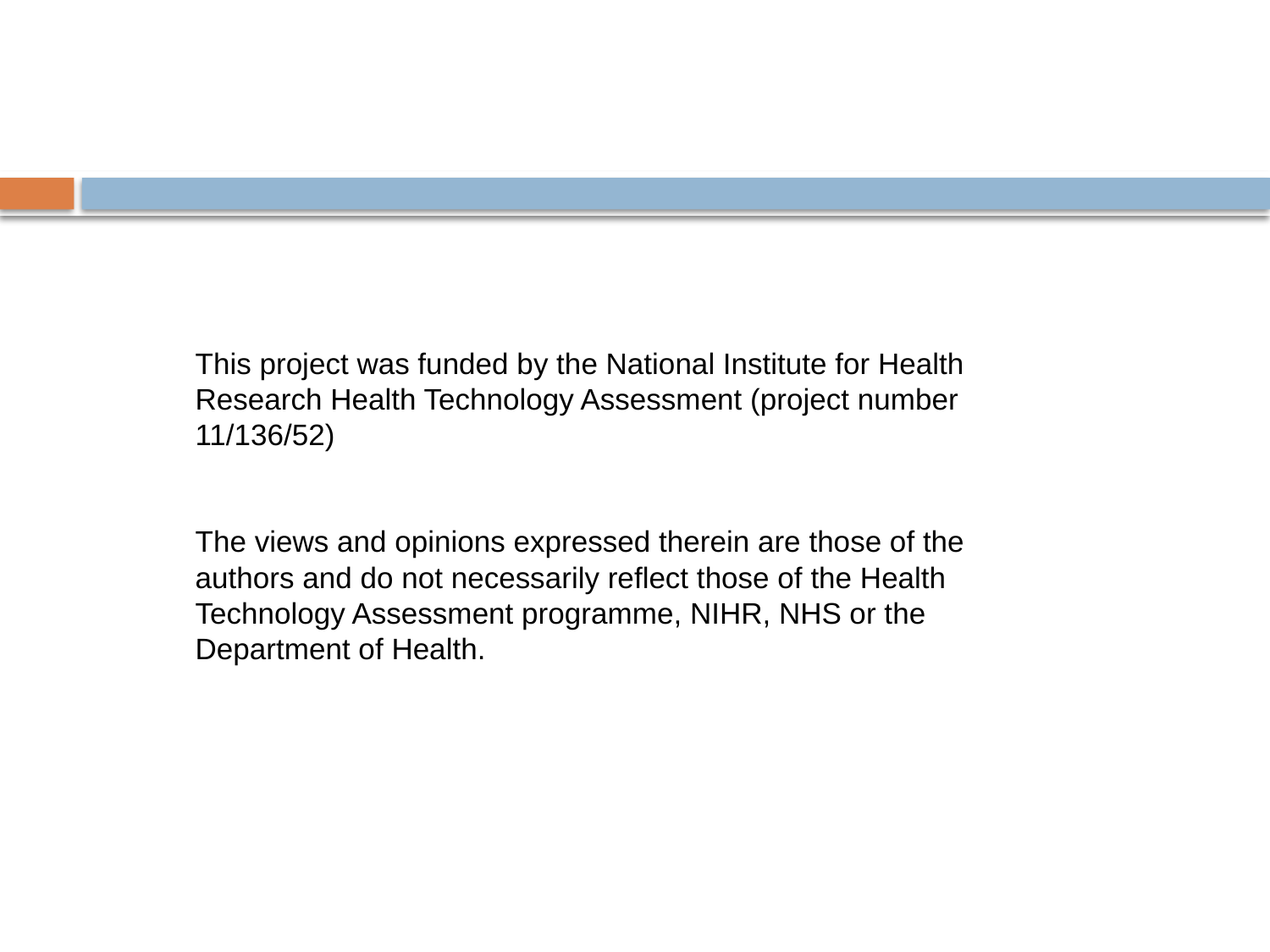

This project was funded by the National Institute for Health Research Health Technology Assessment (project number 11/136/52) 
The views and opinions expressed therein are those of the authors and do not necessarily reflect those of the Health Technology Assessment programme, NIHR, NHS or the Department of Health.